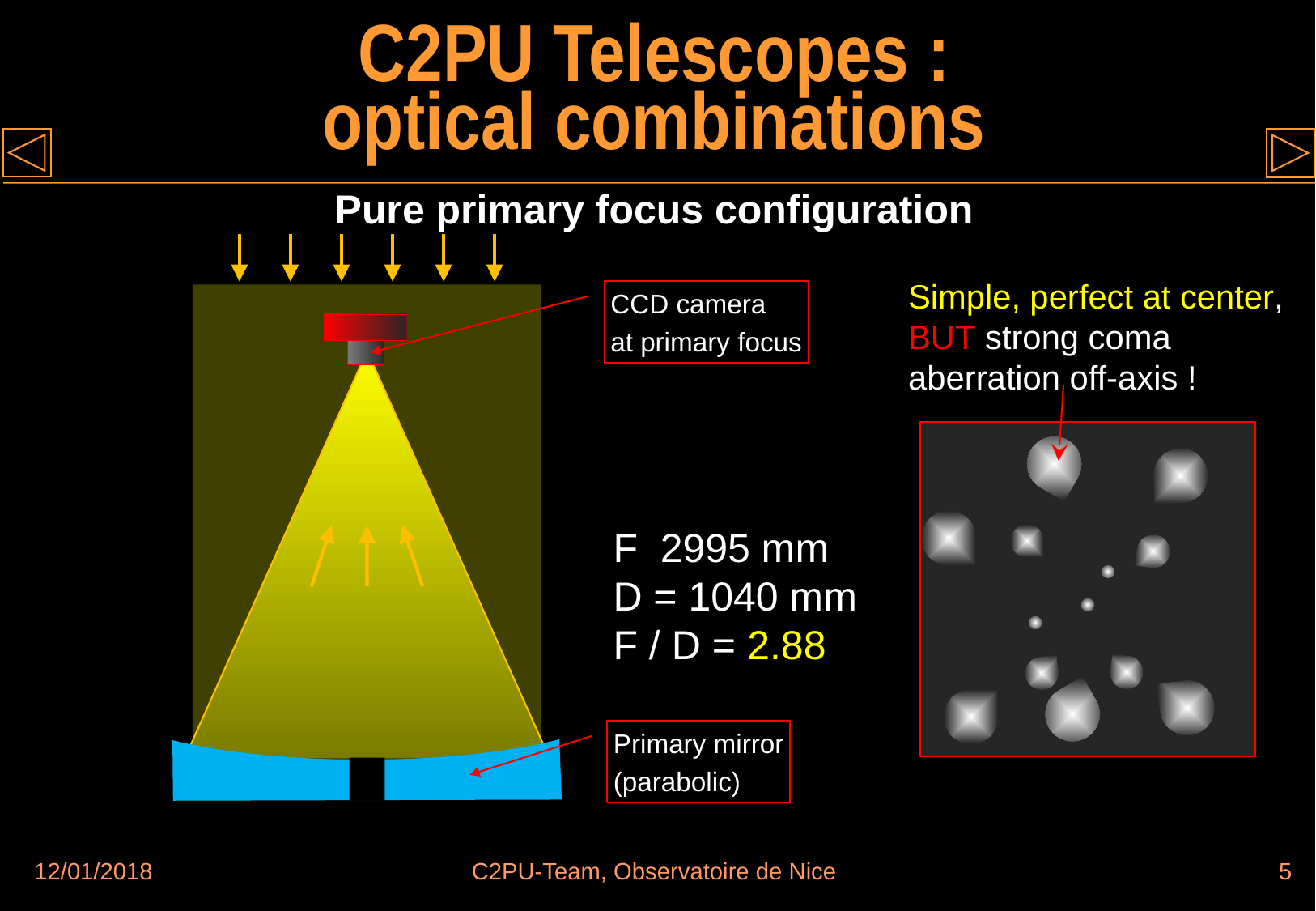

# C2PU Telescopes : optical combinations
Pure primary focus configuration
Simple, perfect at center,
BUT strong coma
aberration off-axis !
CCD camera
at primary focus

F  2995 mm
D = 1040 mm
F / D = 2.88
Primary mirror
(parabolic)

12/01/2018
C2PU-Team, Observatoire de Nice
5